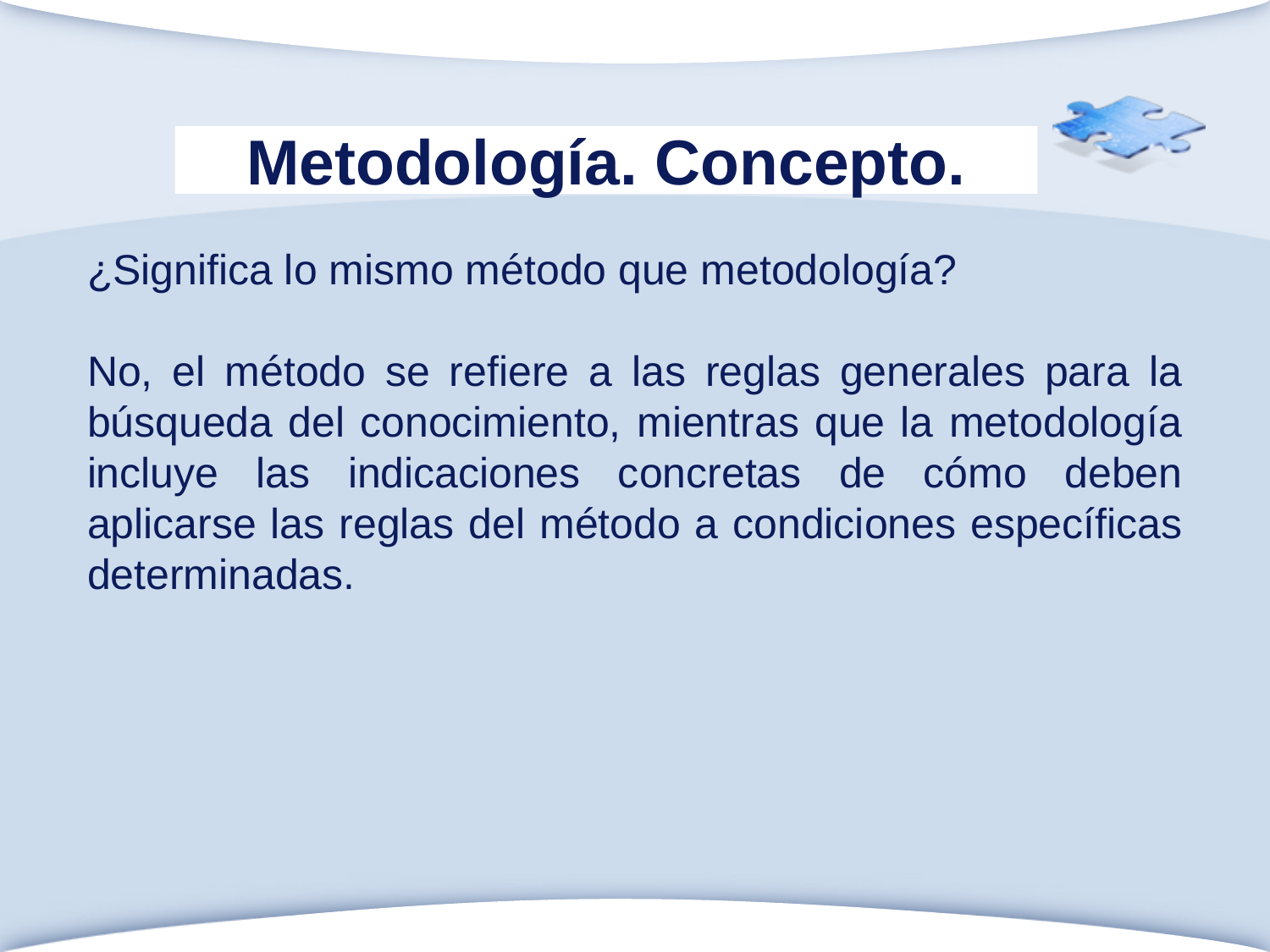

# Metodología. Concepto.
¿Significa lo mismo método que metodología?

No, el método se refiere a las reglas generales para la búsqueda del conocimiento, mientras que la metodología incluye las indicaciones concretas de cómo deben aplicarse las reglas del método a condiciones específicas determinadas.

www.themegallery.com